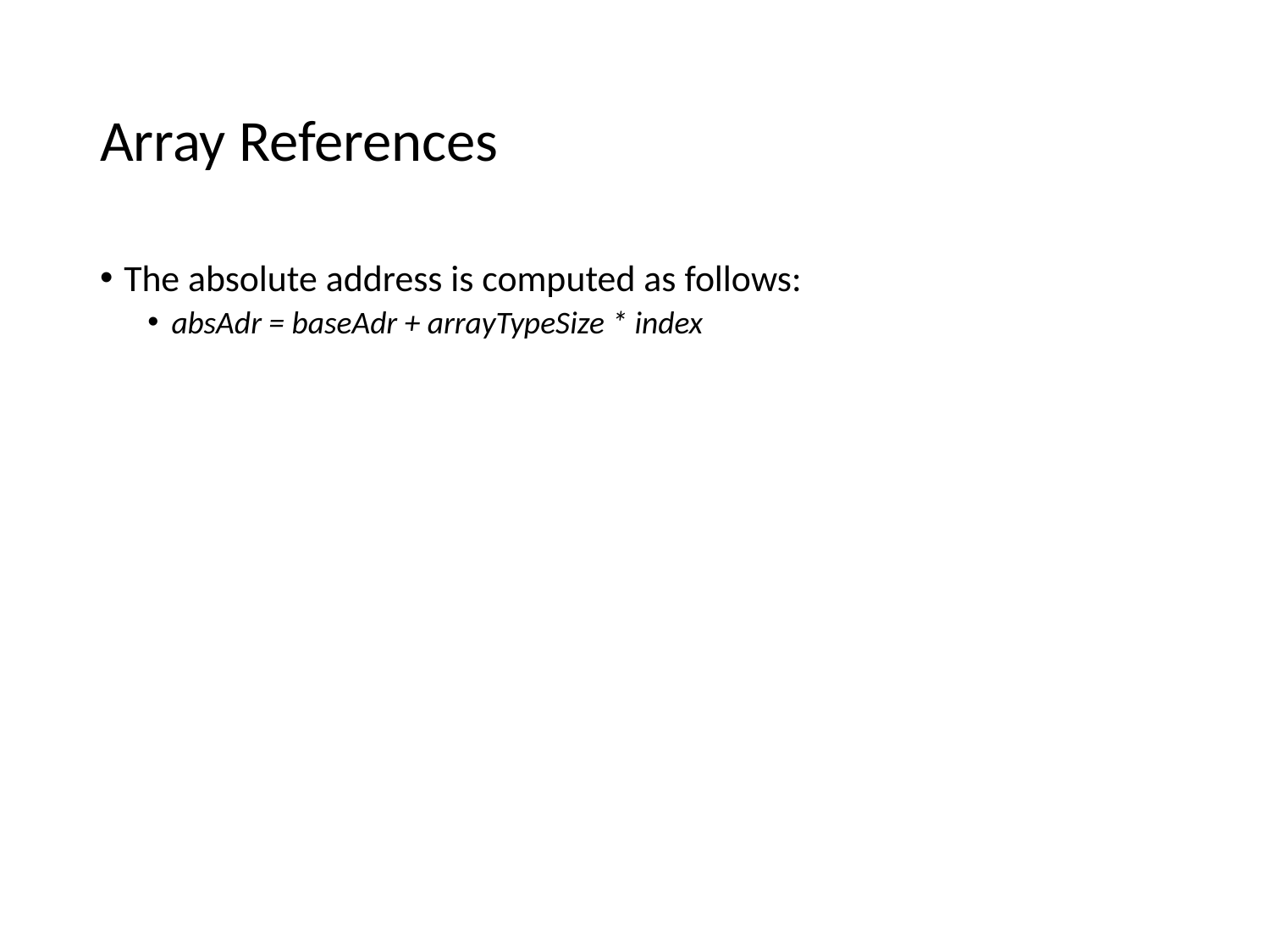

# Array References
The absolute address is computed as follows:
absAdr = baseAdr + arrayTypeSize * index